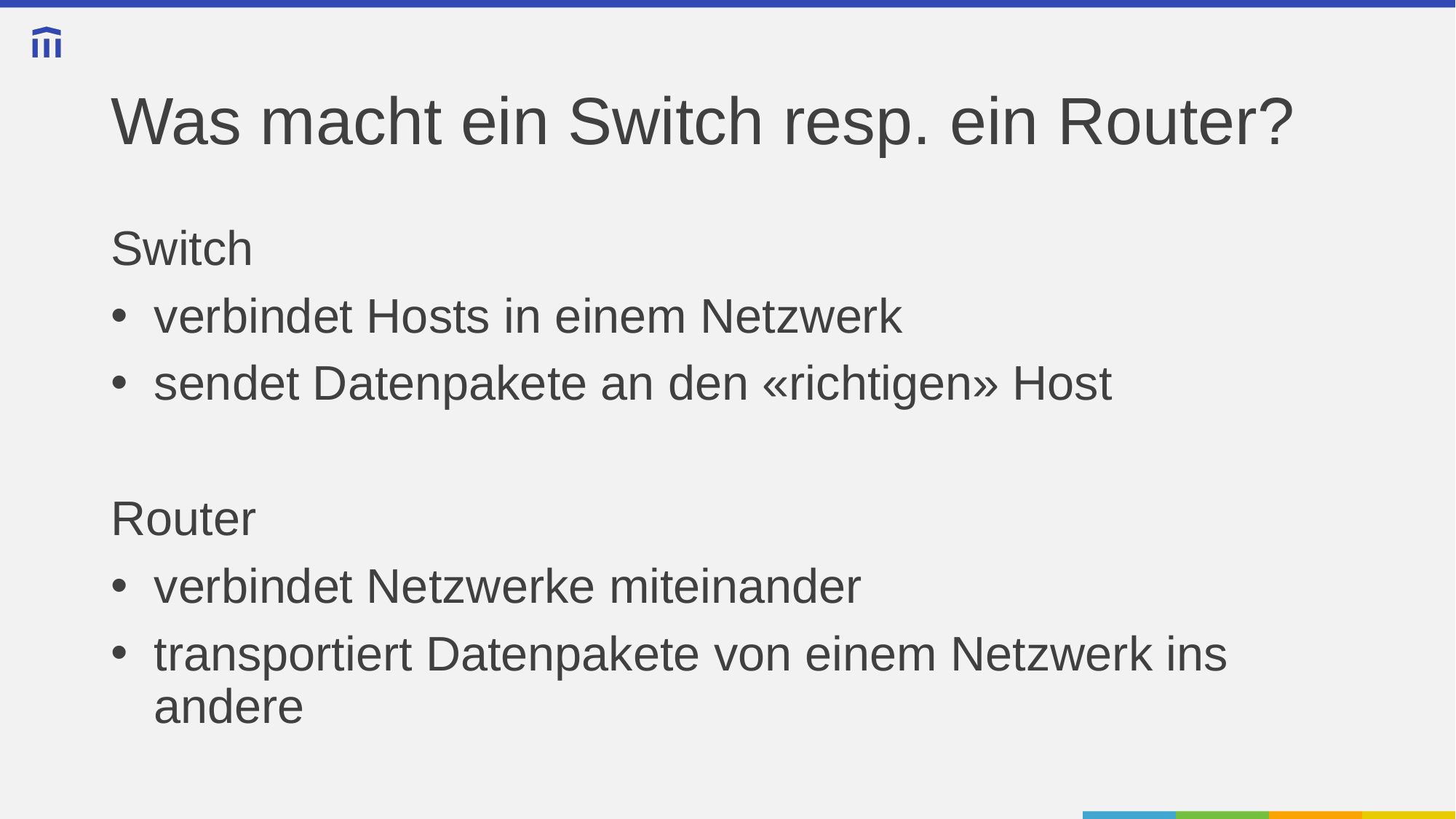

# Was macht ein Switch resp. ein Router?
Switch
verbindet Hosts in einem Netzwerk
sendet Datenpakete an den «richtigen» Host

Router
verbindet Netzwerke miteinander
transportiert Datenpakete von einem Netzwerk ins andere